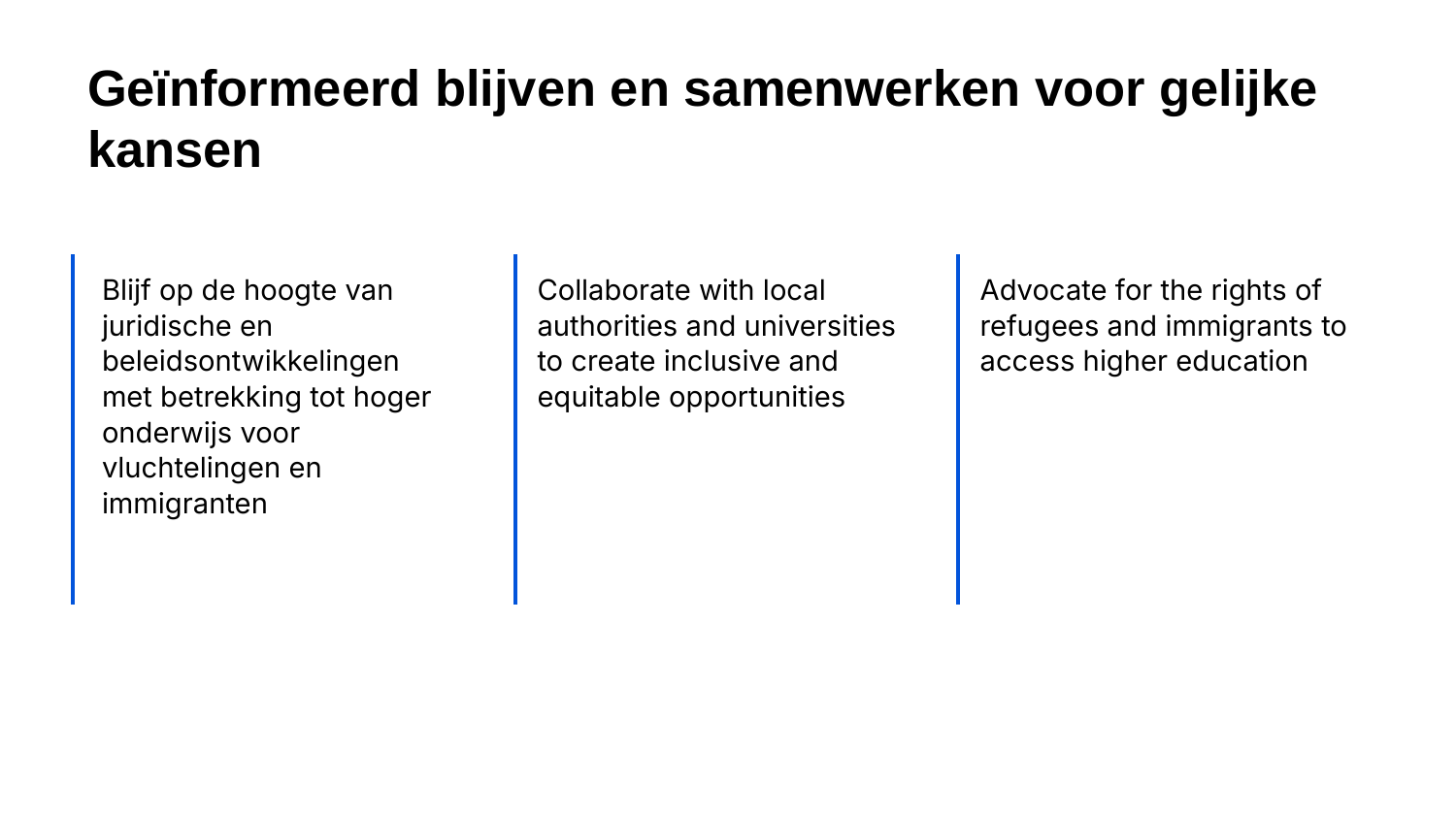

# Geïnformeerd blijven en samenwerken voor gelijke kansen
Blijf op de hoogte van juridische en beleidsontwikkelingen met betrekking tot hoger onderwijs voor vluchtelingen en immigranten
Collaborate with local authorities and universities to create inclusive and equitable opportunities
Advocate for the rights of refugees and immigrants to access higher education